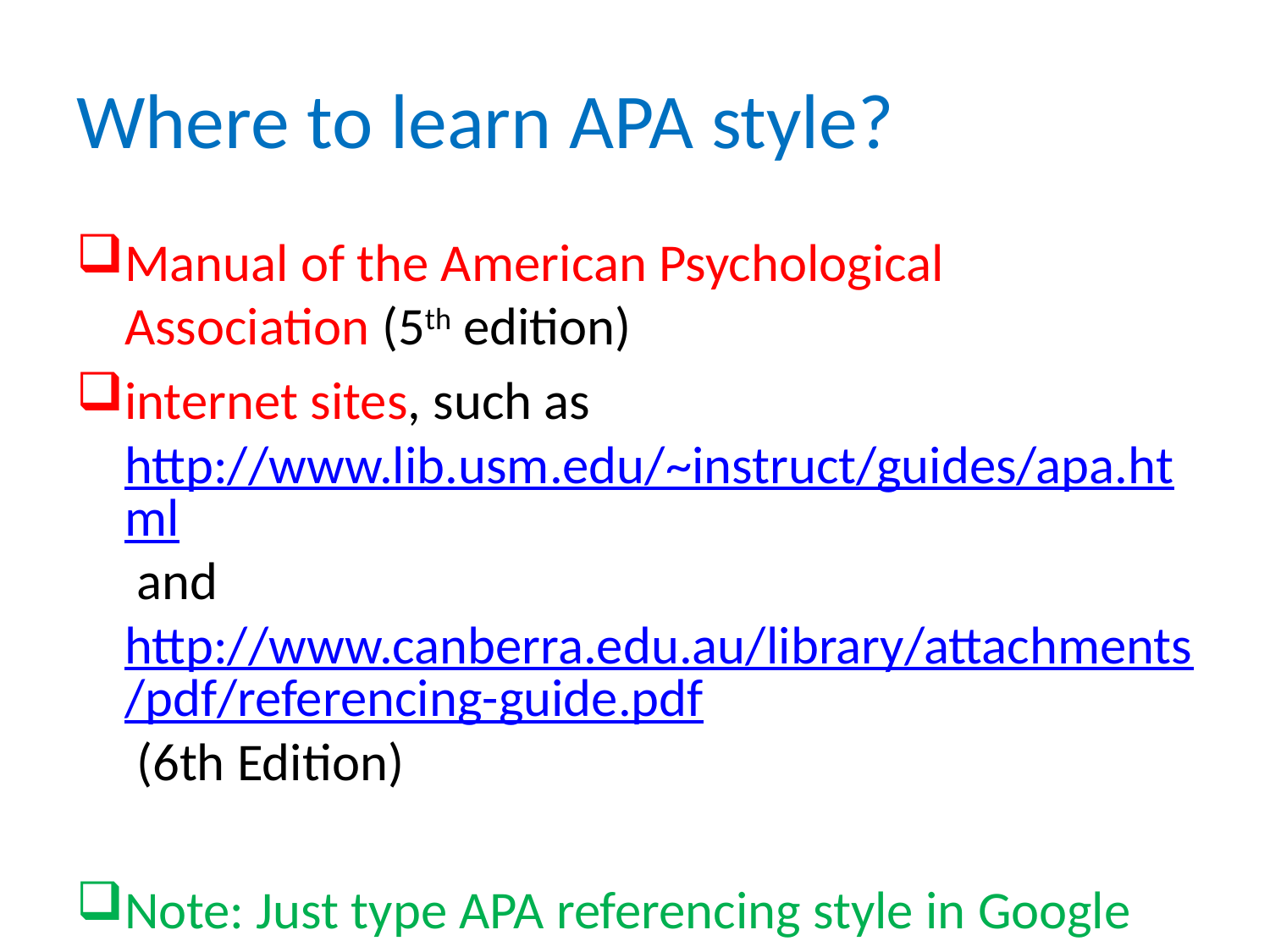

# Where to learn APA style?
Manual of the American Psychological Association (5th edition)
internet sites, such as http://www.lib.usm.edu/~instruct/guides/apa.html and http://www.canberra.edu.au/library/attachments/pdf/referencing-guide.pdf (6th Edition)

Note: Just type APA referencing style in Google